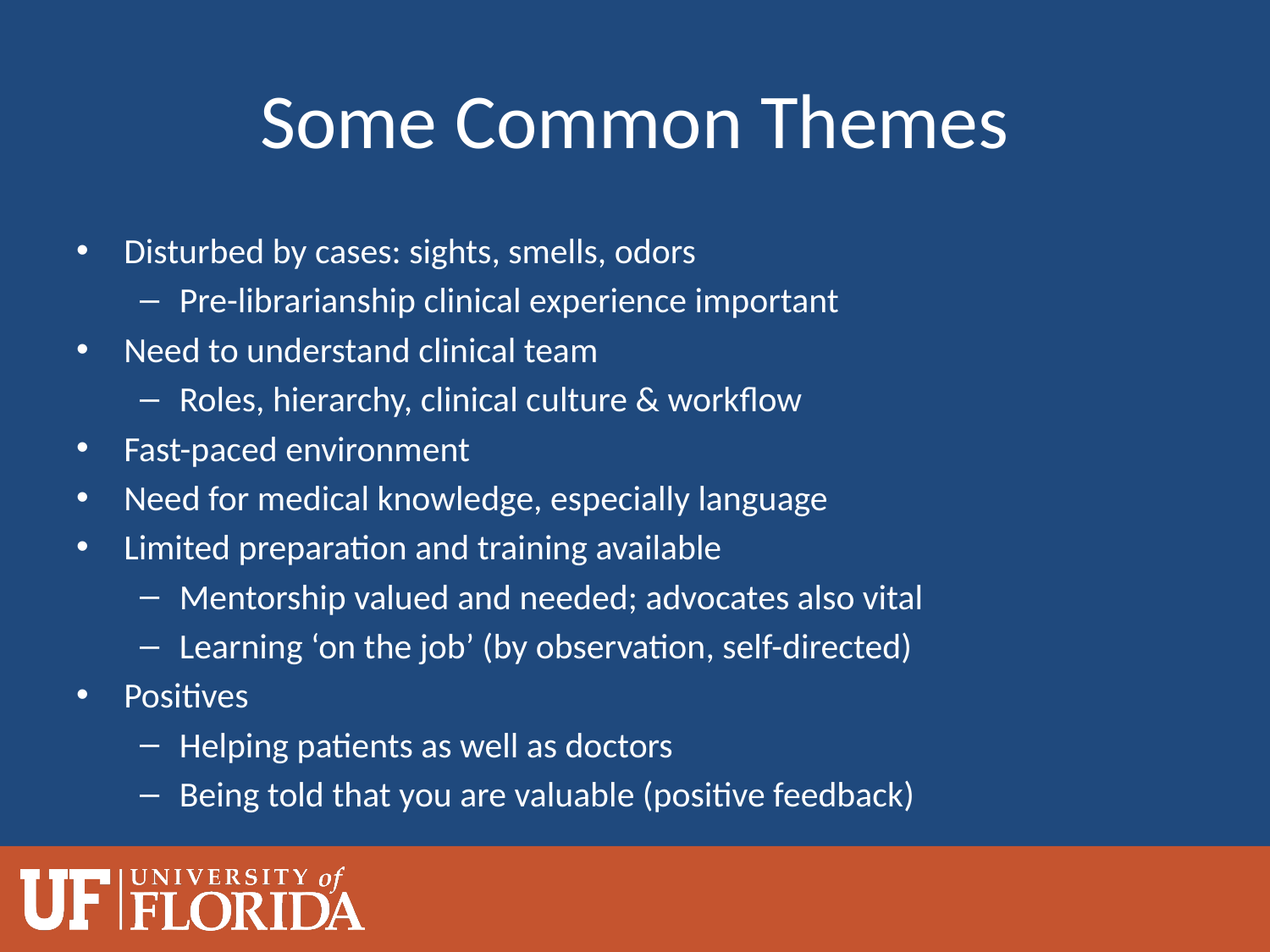

# Some Common Themes
Disturbed by cases: sights, smells, odors
Pre-librarianship clinical experience important
Need to understand clinical team
Roles, hierarchy, clinical culture & workflow
Fast-paced environment
Need for medical knowledge, especially language
Limited preparation and training available
Mentorship valued and needed; advocates also vital
Learning ‘on the job’ (by observation, self-directed)
Positives
Helping patients as well as doctors
Being told that you are valuable (positive feedback)